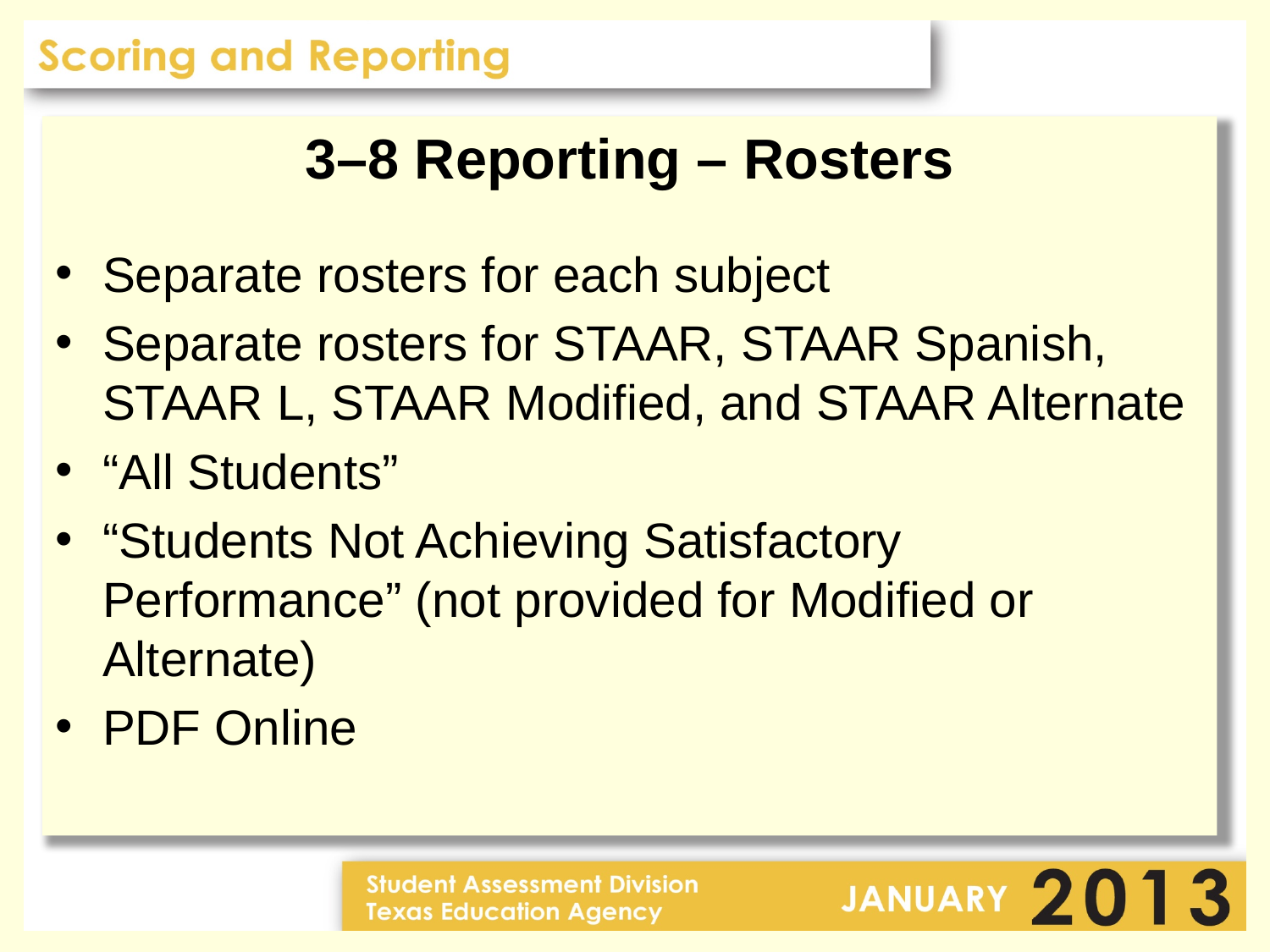

3–8 Reporting – Rosters
Separate rosters for each subject
Separate rosters for STAAR, STAAR Spanish, STAAR L, STAAR Modified, and STAAR Alternate
“All Students”
“Students Not Achieving Satisfactory Performance” (not provided for Modified or Alternate)
PDF Online